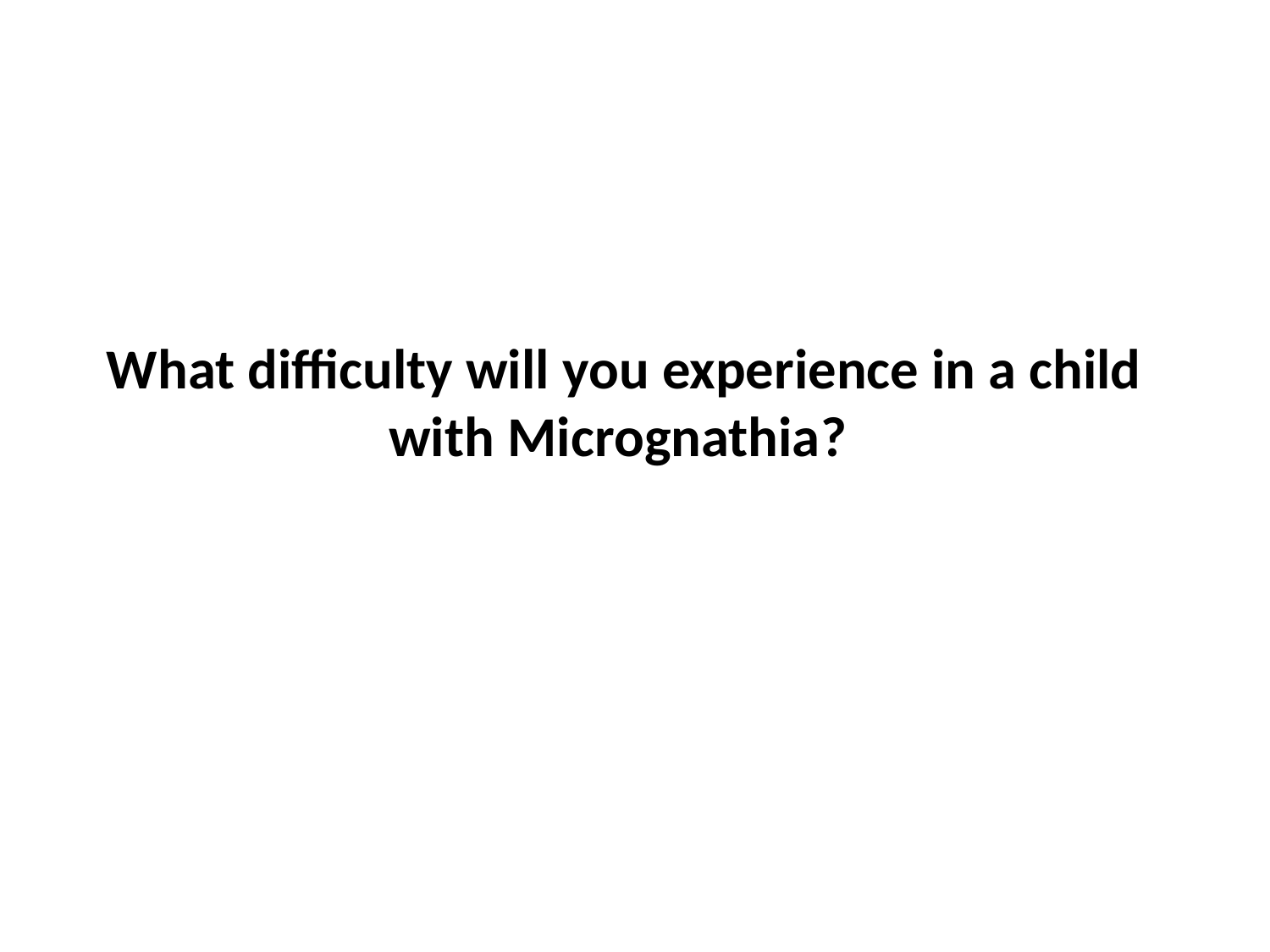

What difficulty will you experience in a child with Micrognathia?